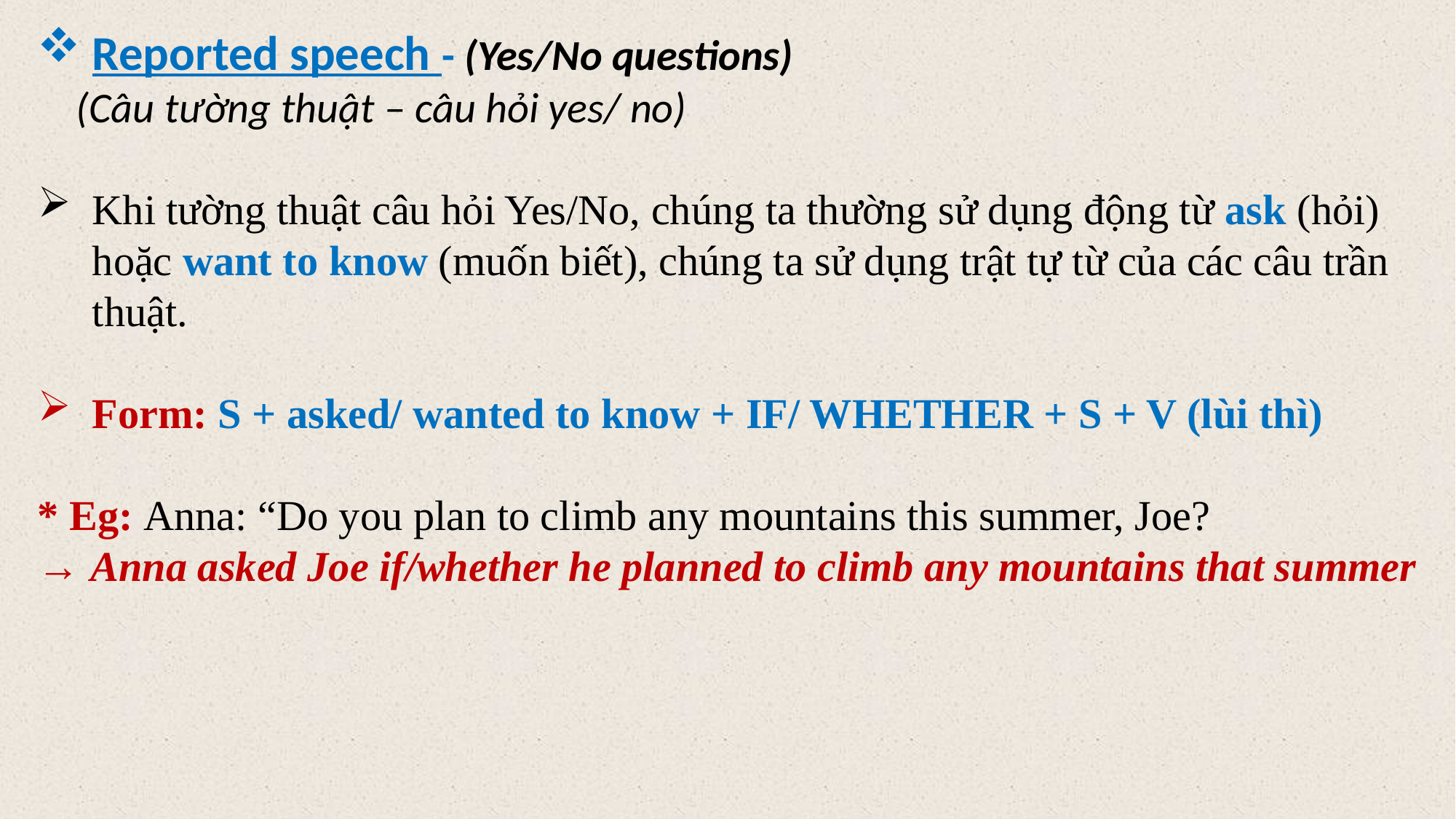

Reported speech - (Yes/No questions)
    (Câu tường thuật – câu hỏi yes/ no)

Khi tường thuật câu hỏi Yes/No, chúng ta thường sử dụng động từ ask (hỏi) hoặc want to know (muốn biết), chúng ta sử dụng trật tự từ của các câu trần thuật.

Form: S + asked/ wanted to know + IF/ WHETHER + S + V (lùi thì)

* Eg: Anna: “Do you plan to climb any mountains this summer, Joe?
→ Anna asked Joe if/whether he planned to climb any mountains that summer